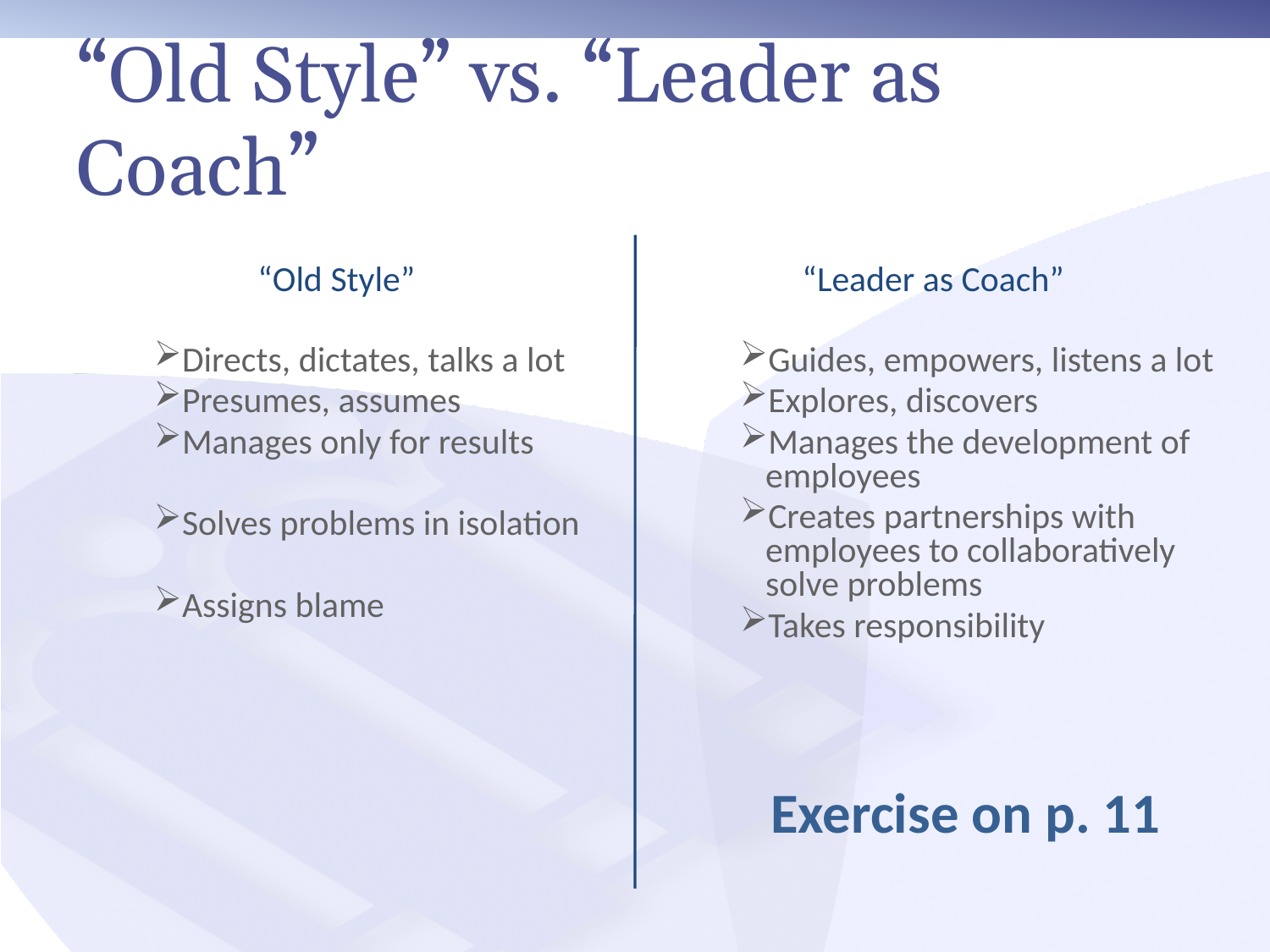

# “Old Style” vs. “Leader as Coach”
“Old Style”
“Leader as Coach”
Directs, dictates, talks a lot
Presumes, assumes
Manages only for results

Solves problems in isolation

Assigns blame

Guides, empowers, listens a lot
Explores, discovers
Manages the development of employees
Creates partnerships with employees to collaboratively solve problems
Takes responsibility

Exercise on p. 11